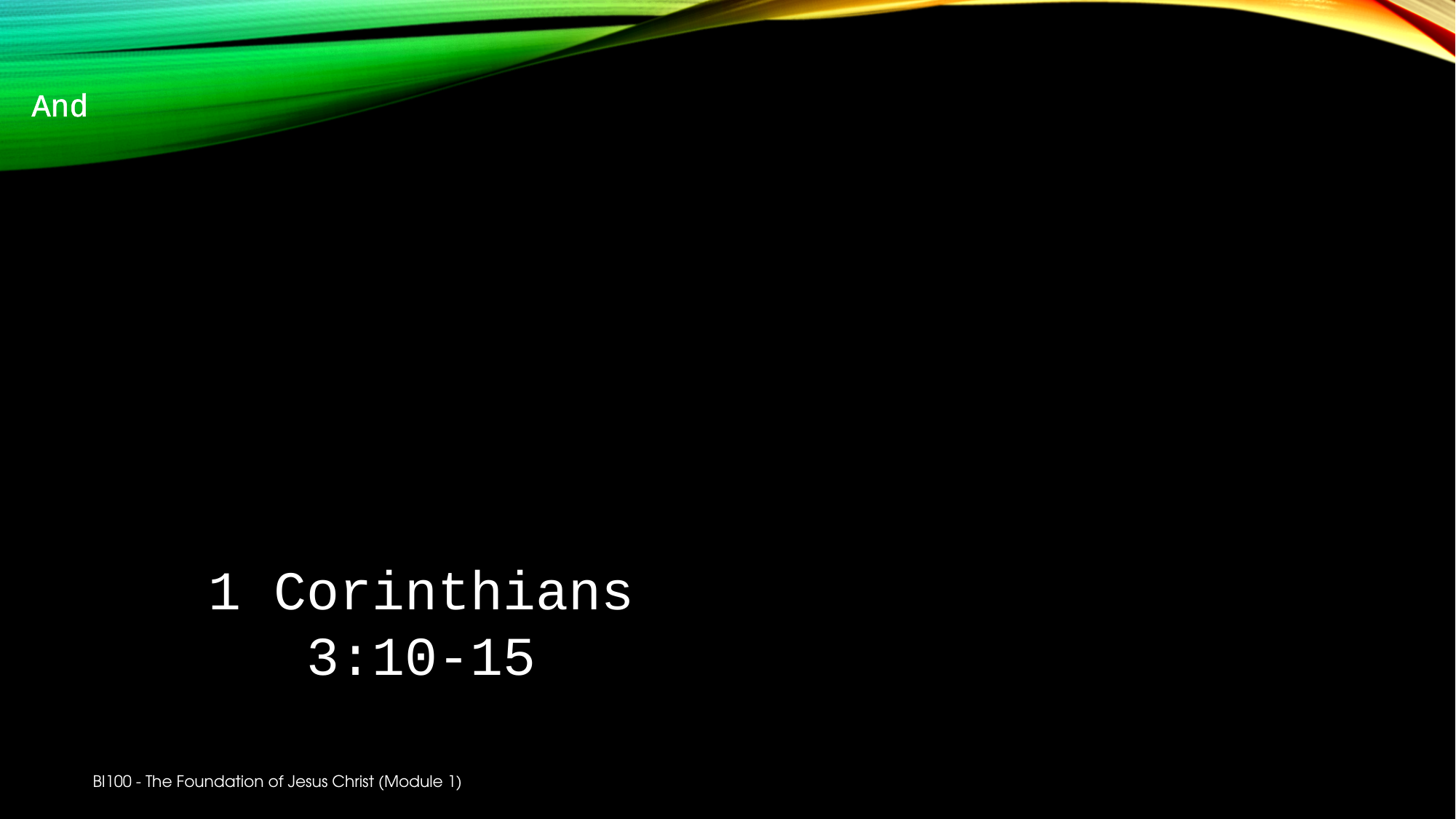

And
1 Corinthians 3:10-15
BI100 - The Foundation of Jesus Christ (Module 1)